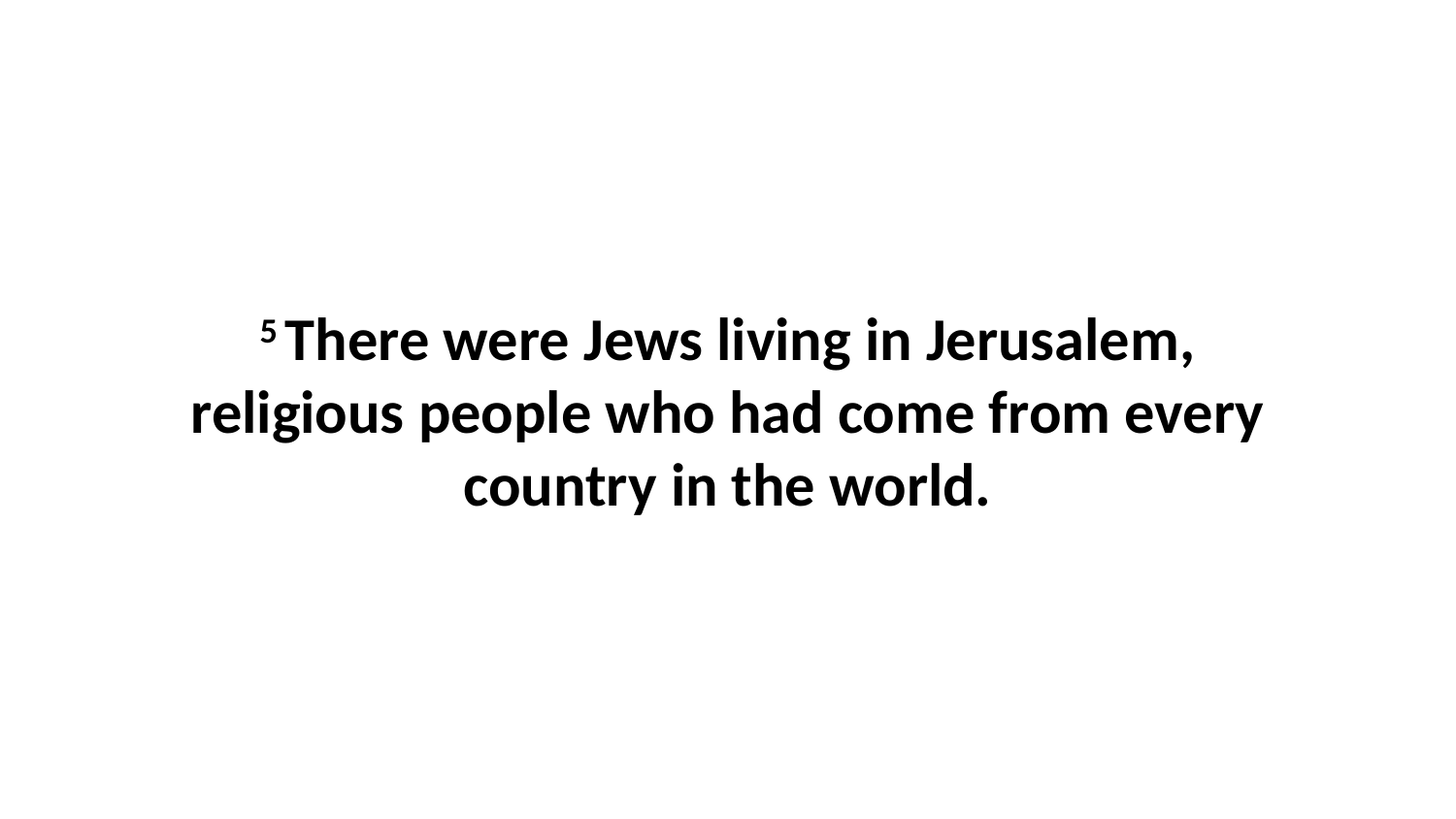

5 There were Jews living in Jerusalem, religious people who had come from every country in the world.